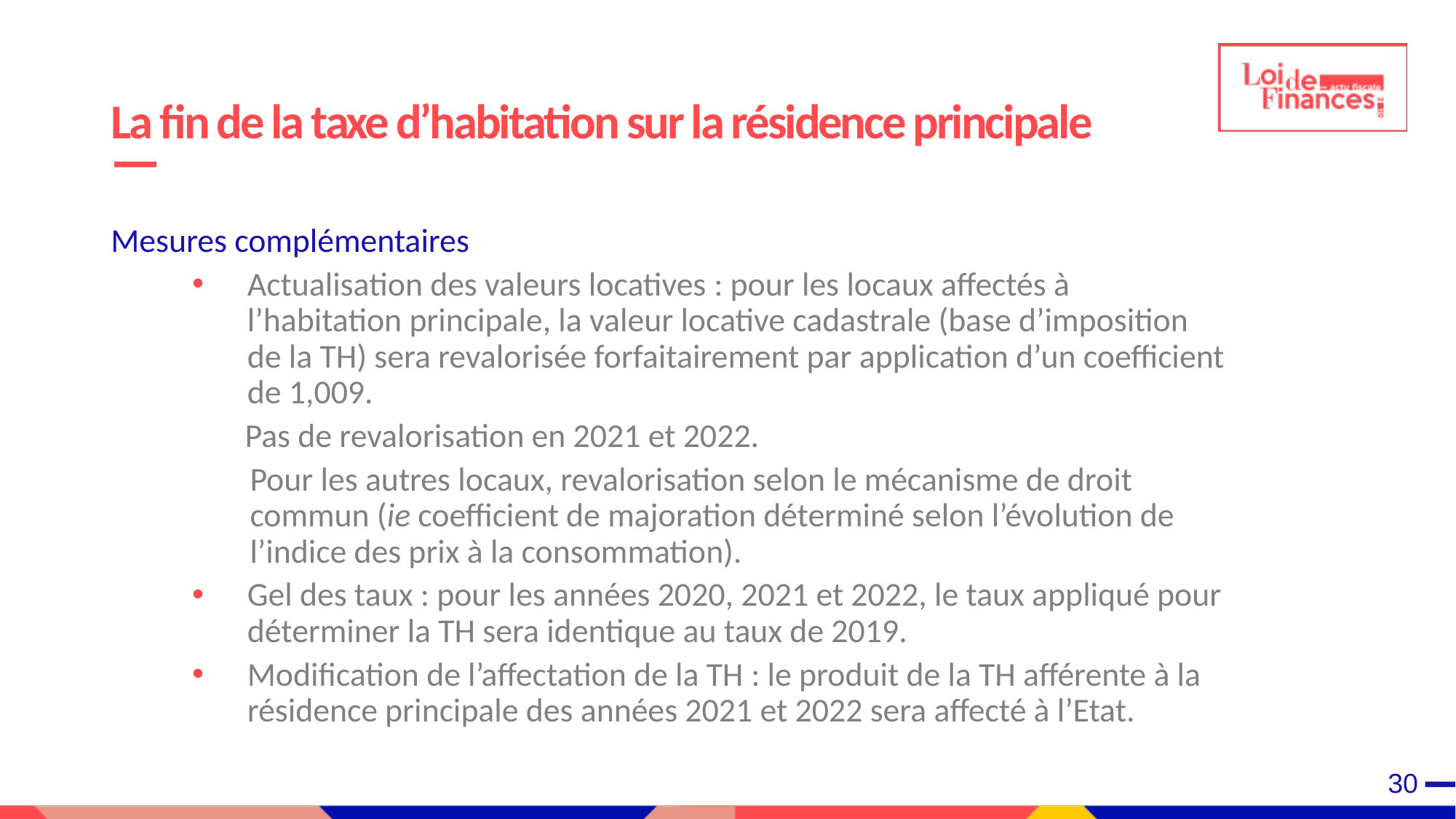

# La fin de la taxe d’habitation sur la résidence principale
Mesures complémentaires
Actualisation des valeurs locatives : pour les locaux affectés à l’habitation principale, la valeur locative cadastrale (base d’imposition de la TH) sera revalorisée forfaitairement par application d’un coefficient de 1,009.
       Pas de revalorisation en 2021 et 2022.
Pour les autres locaux, revalorisation selon le mécanisme de droit commun (ie coefficient de majoration déterminé selon l’évolution de l’indice des prix à la consommation).
Gel des taux : pour les années 2020, 2021 et 2022, le taux appliqué pour déterminer la TH sera identique au taux de 2019.
Modification de l’affectation de la TH : le produit de la TH afférente à la résidence principale des années 2021 et 2022 sera affecté à l’Etat.